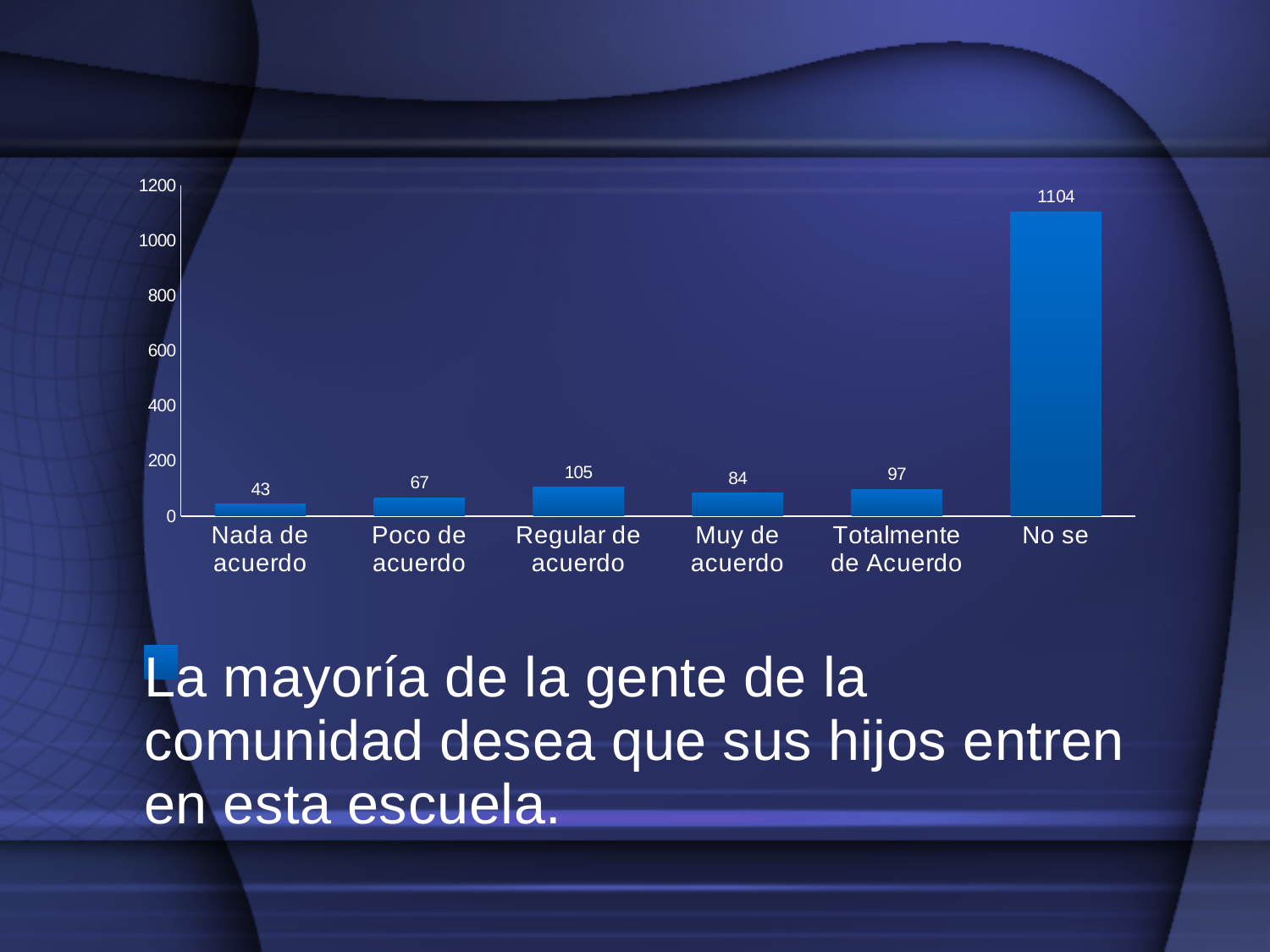

### Chart

| Category | La mayoría de la gente de la comunidad desea que sus hijos entren en esta escuela. |
|---|---|
| Nada de acuerdo | 43.0 |
| Poco de acuerdo | 67.0 |
| Regular de acuerdo | 105.0 |
| Muy de acuerdo | 84.0 |
| Totalmente de Acuerdo | 97.0 |
| No se | 1104.0 |